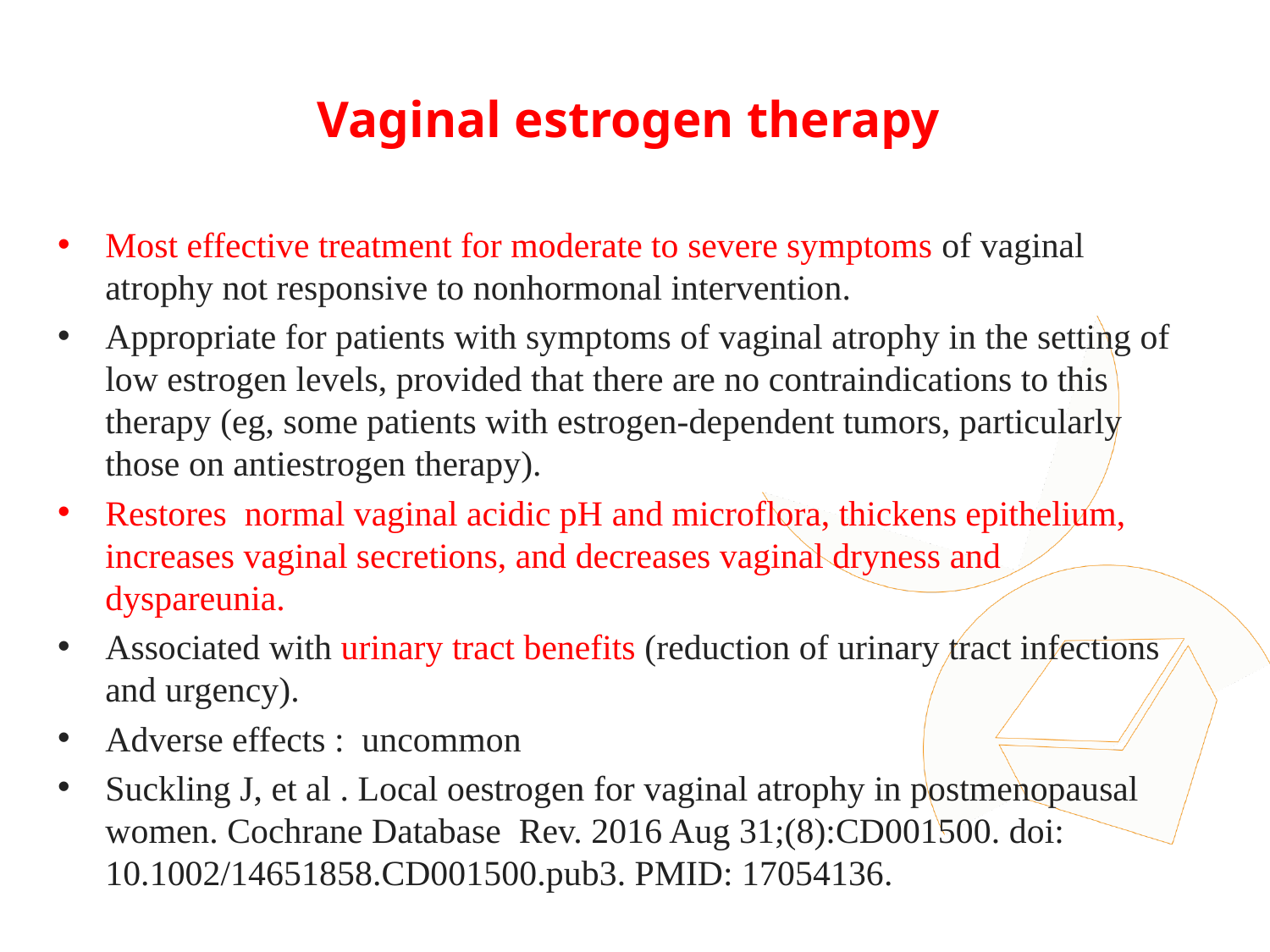

# Vaginal estrogen therapy
Most effective treatment for moderate to severe symptoms of vaginal atrophy not responsive to nonhormonal intervention.
Appropriate for patients with symptoms of vaginal atrophy in the setting of low estrogen levels, provided that there are no contraindications to this therapy (eg, some patients with estrogen-dependent tumors, particularly those on antiestrogen therapy).
Restores  normal vaginal acidic pH and microflora, thickens epithelium, increases vaginal secretions, and decreases vaginal dryness and dyspareunia.
Associated with urinary tract benefits (reduction of urinary tract infections and urgency).
Adverse effects :  uncommon
Suckling J, et al . Local oestrogen for vaginal atrophy in postmenopausal women. Cochrane Database  Rev. 2016 Aug 31;(8):CD001500. doi: 10.1002/14651858.CD001500.pub3. PMID: 17054136.